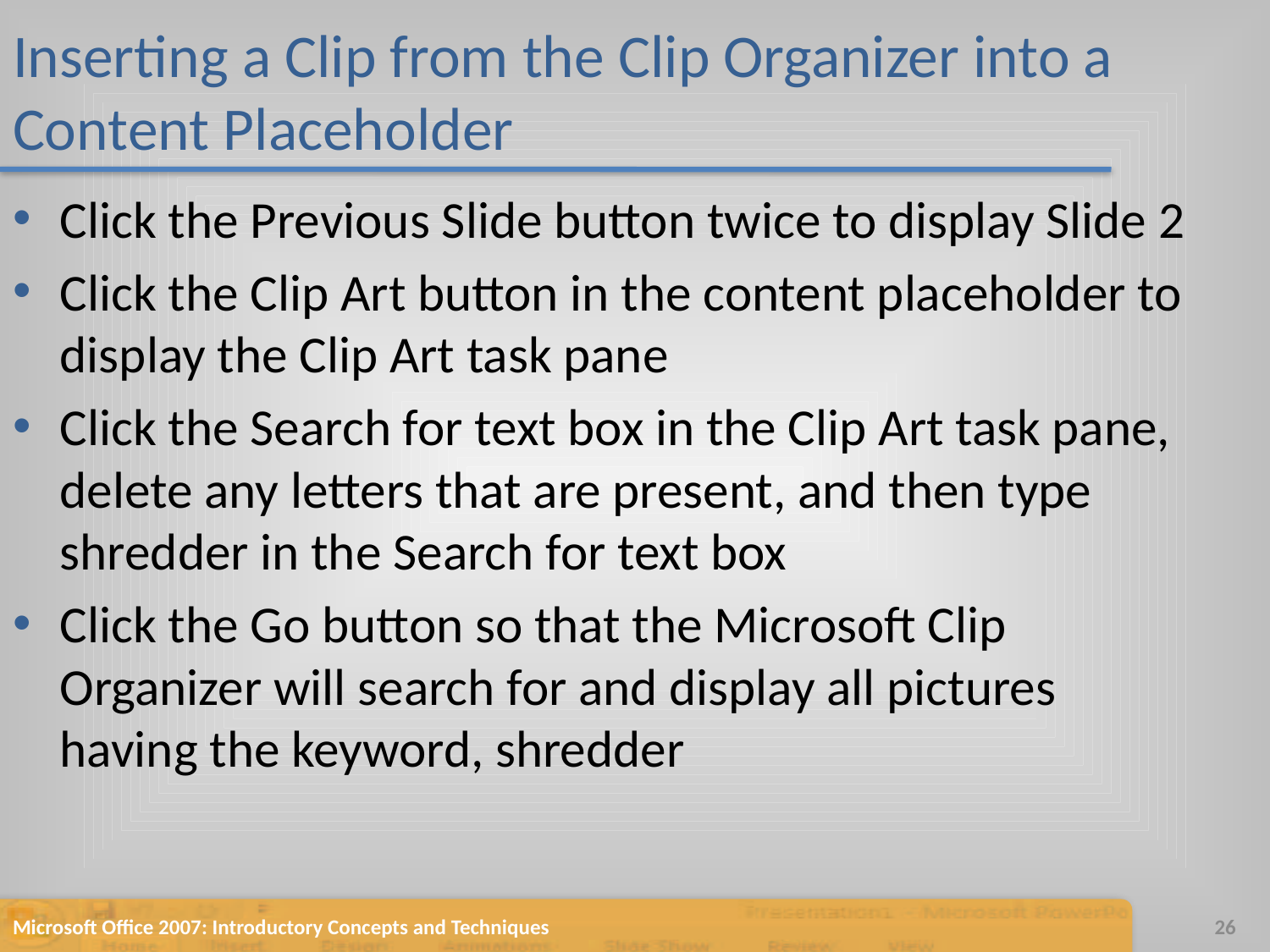

# Inserting a Clip from the Clip Organizer into a Content Placeholder
Click the Previous Slide button twice to display Slide 2
Click the Clip Art button in the content placeholder to display the Clip Art task pane
Click the Search for text box in the Clip Art task pane, delete any letters that are present, and then type shredder in the Search for text box
Click the Go button so that the Microsoft Clip Organizer will search for and display all pictures having the keyword, shredder
Microsoft Office 2007: Introductory Concepts and Techniques
26